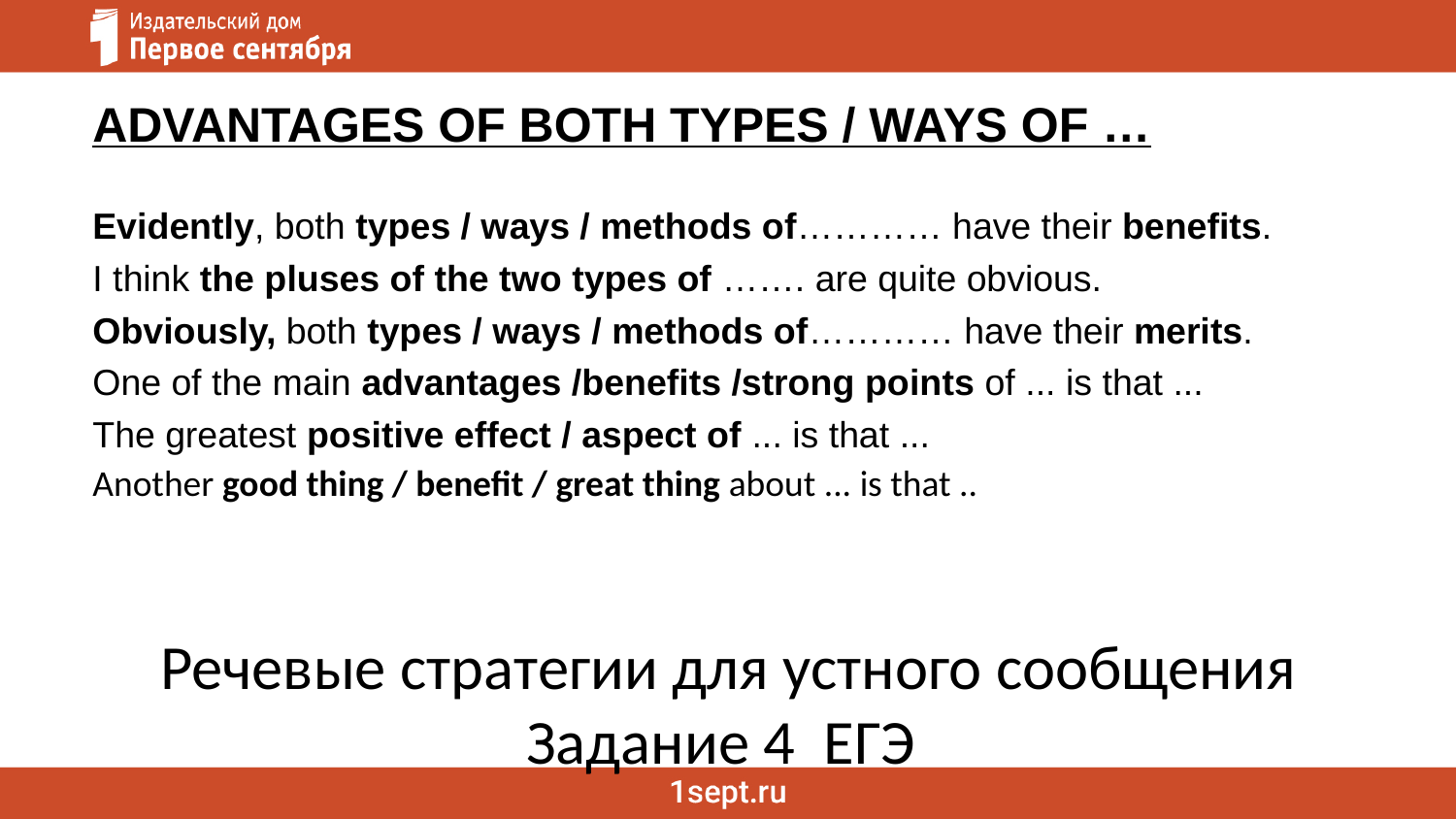

ADVANTAGES OF BOTH TYPES / WAYS OF …

Evidently, both types / ways / methods of………… have their benefits.
I think the pluses of the two types of ……. are quite obvious.
Obviously, both types / ways / methods of………… have their merits.
One of the main advantages /benefits /strong points of ... is that ...
The greatest positive effect / aspect of ... is that ...
Another good thing / benefit / great thing about ... is that ..
# Речевые стратегии для устного сообщения
Задание 4  ЕГЭ